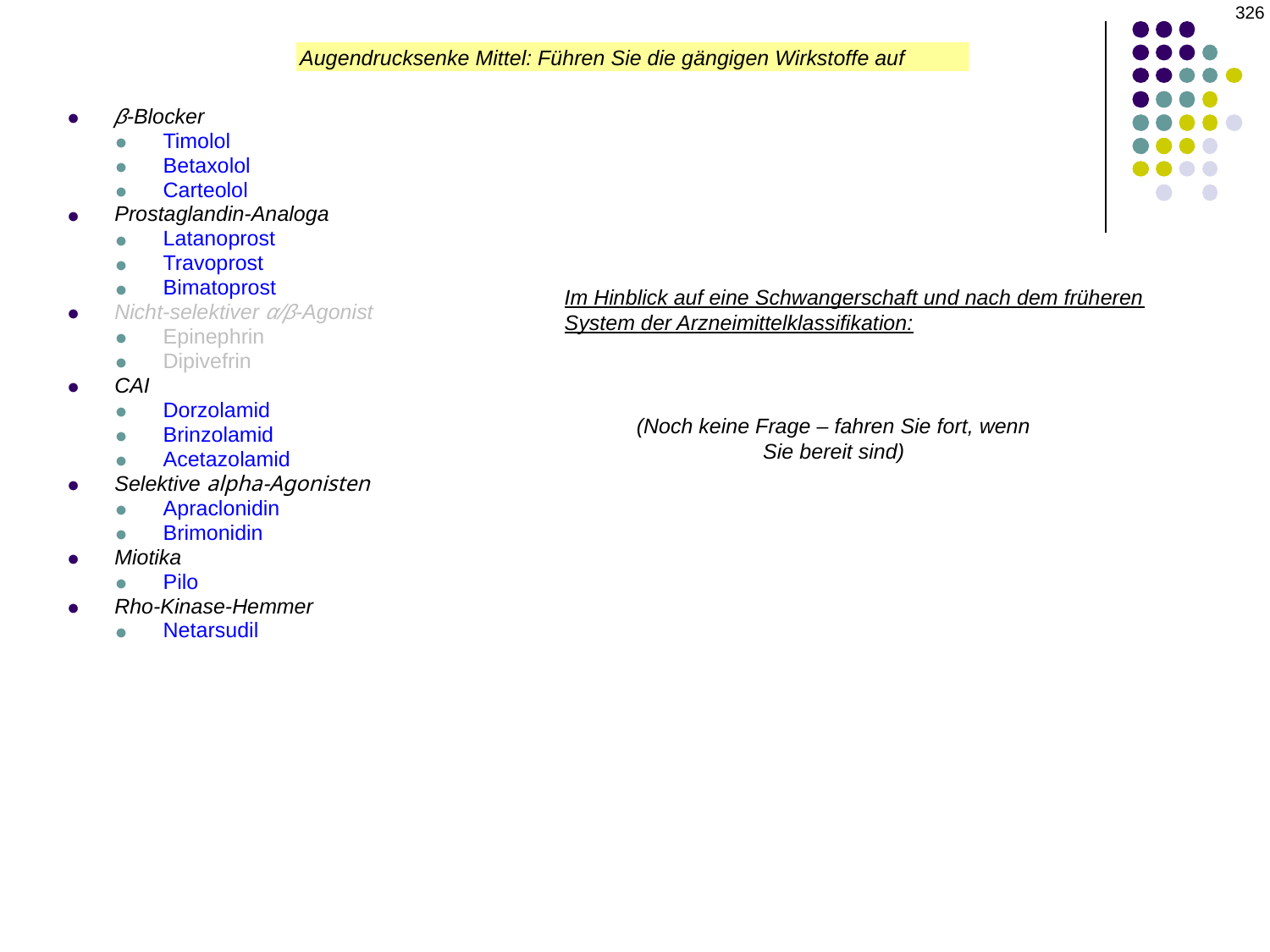

326
Augendrucksenke Mittel: Führen Sie die gängigen Wirkstoffe auf
β-Blocker
Timolol
Betaxolol
Carteolol
Prostaglandin-Analoga
Latanoprost
Travoprost
Bimatoprost
Nicht-selektiver α/β-Agonist
Epinephrin
Dipivefrin
CAI
Dorzolamid
Brinzolamid
Acetazolamid
Selektive alpha-Agonisten
Apraclonidin
Brimonidin
Miotika
Pilo
Rho-Kinase-Hemmer
Netarsudil
Im Hinblick auf eine Schwangerschaft und nach dem früheren System der Arzneimittelklassifikation:

(Noch keine Frage – fahren Sie fort, wenn Sie bereit sind)